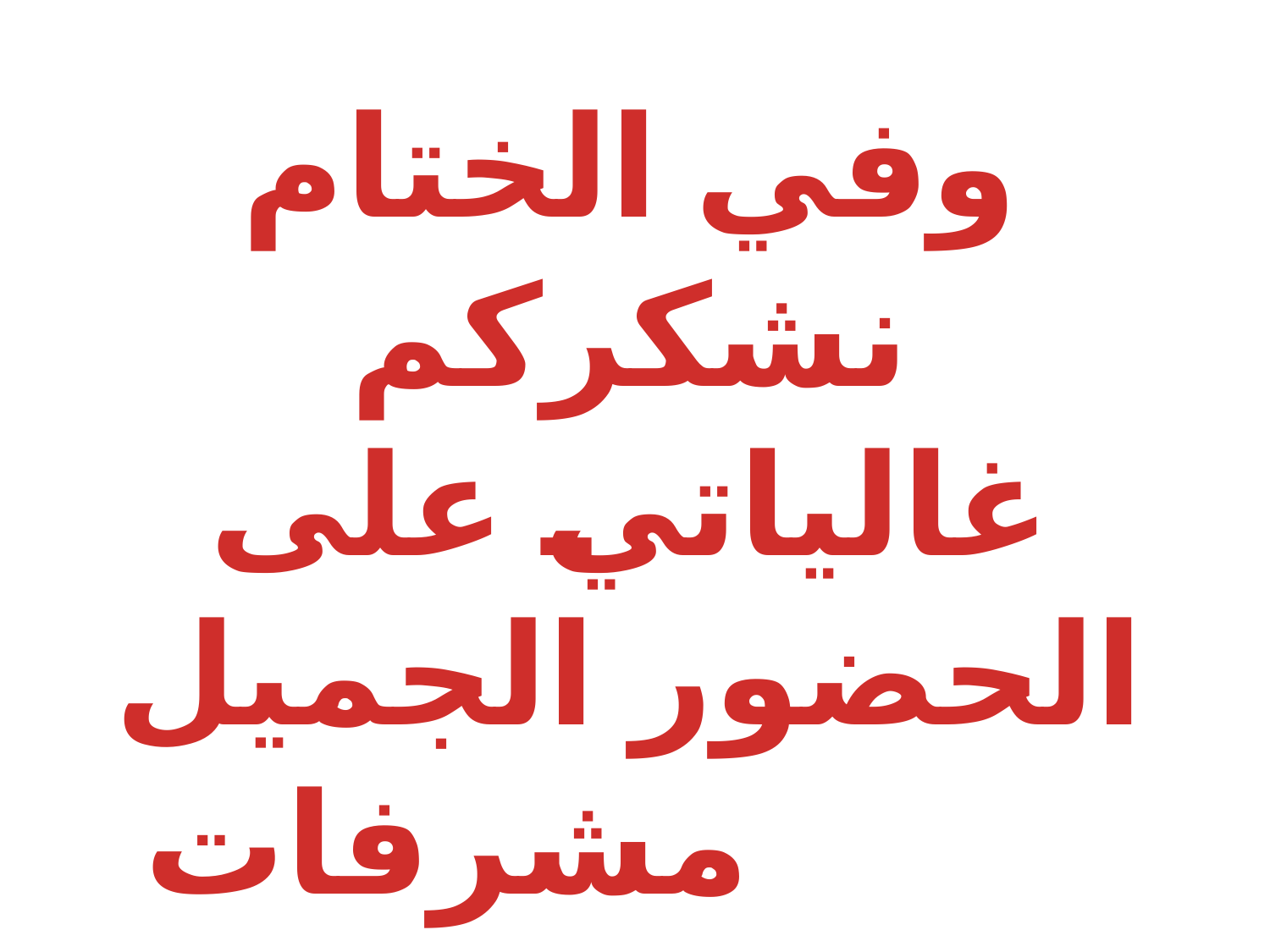

وفي الختام نشكركم غالياتي على الحضور الجميل           مشرفات وحدة التوجيه والارشاد